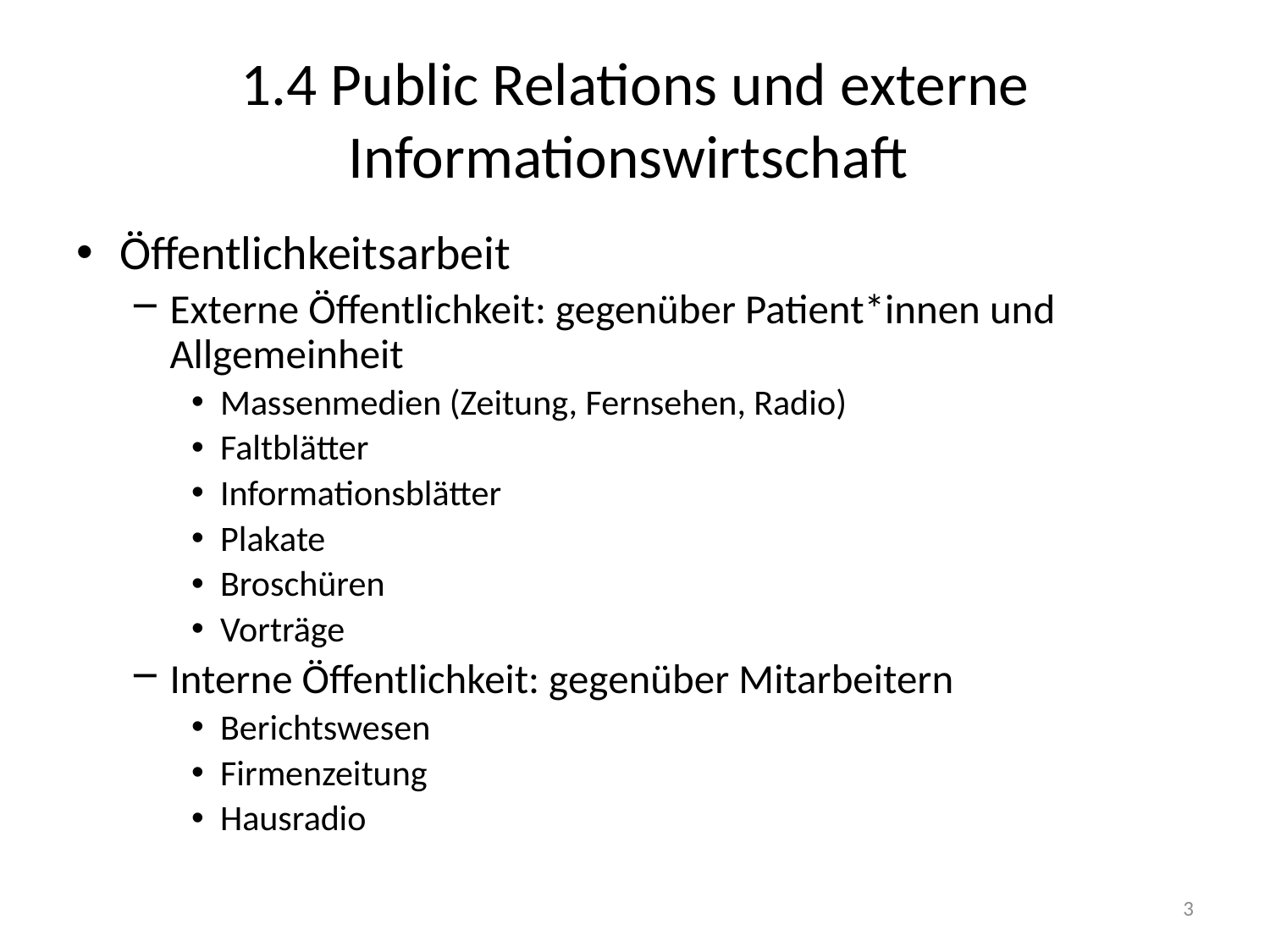

# 1.4 Public Relations und externe Informationswirtschaft
Öffentlichkeitsarbeit
Externe Öffentlichkeit: gegenüber Patient*innen und Allgemeinheit
Massenmedien (Zeitung, Fernsehen, Radio)
Faltblätter
Informationsblätter
Plakate
Broschüren
Vorträge
Interne Öffentlichkeit: gegenüber Mitarbeitern
Berichtswesen
Firmenzeitung
Hausradio
3